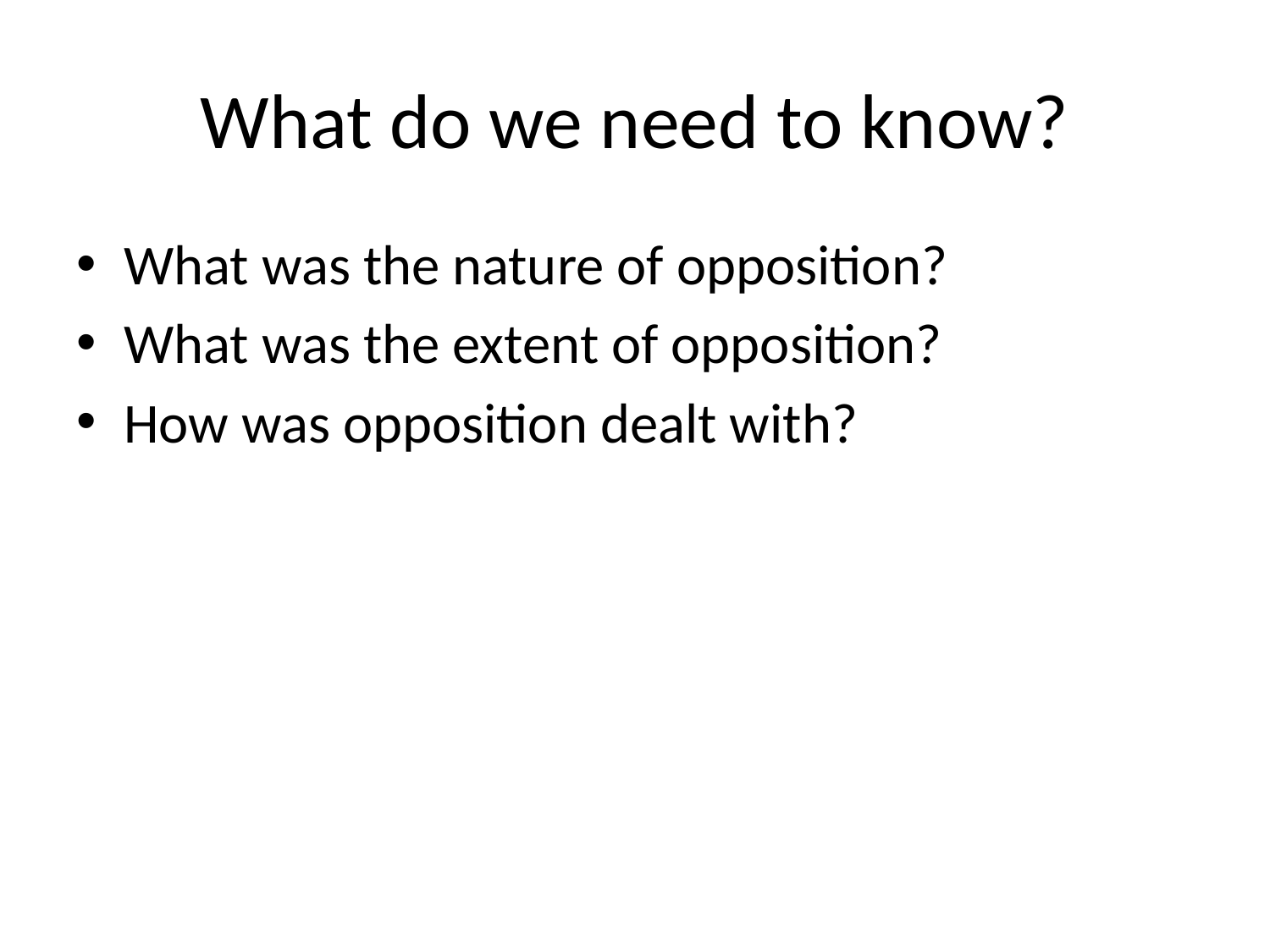

# What do we need to know?
What was the nature of opposition?
What was the extent of opposition?
How was opposition dealt with?